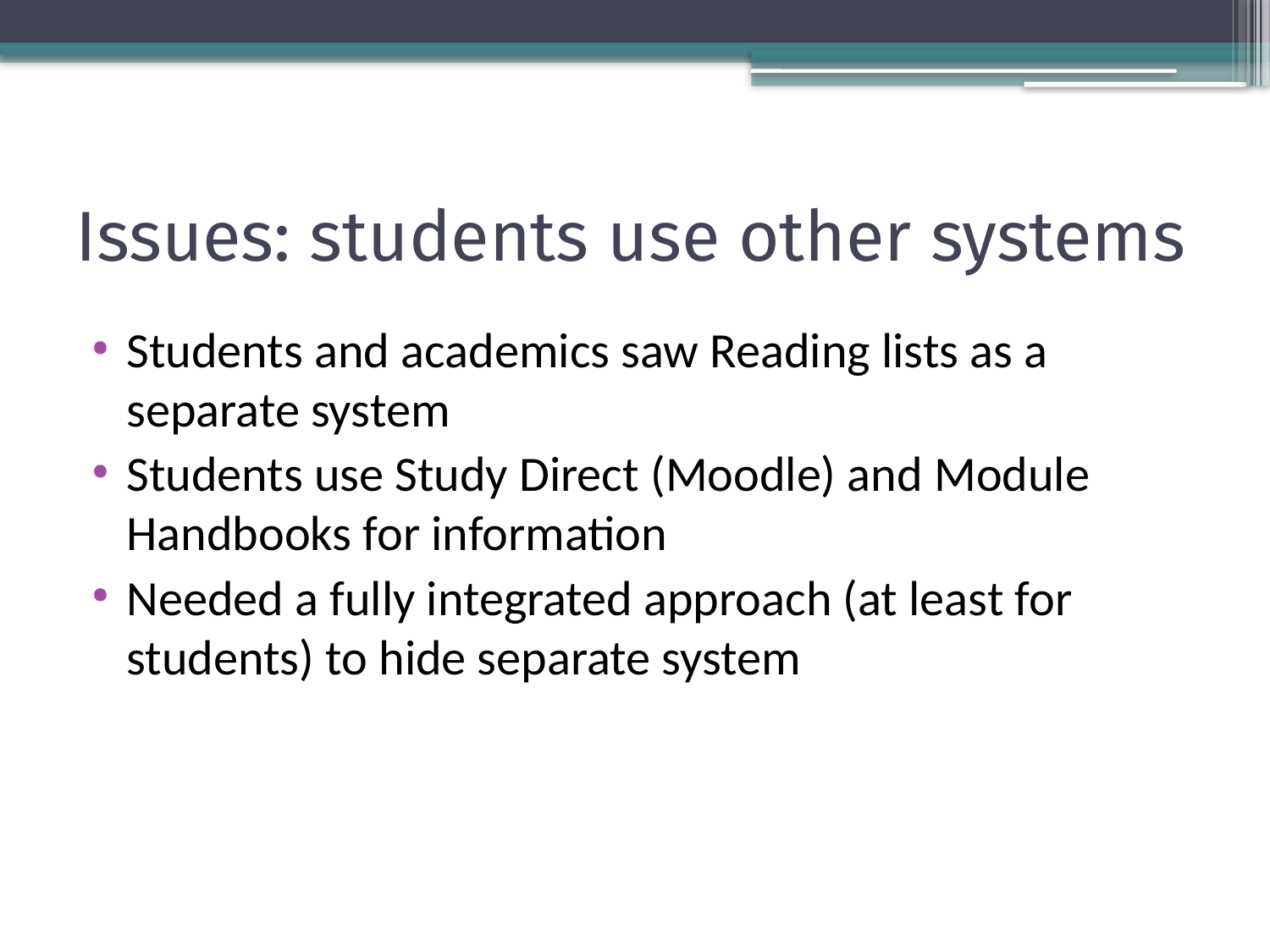

# Issues: students use other systems
Students and academics saw Reading lists as a separate system
Students use Study Direct (Moodle) and Module Handbooks for information
Needed a fully integrated approach (at least for students) to hide separate system